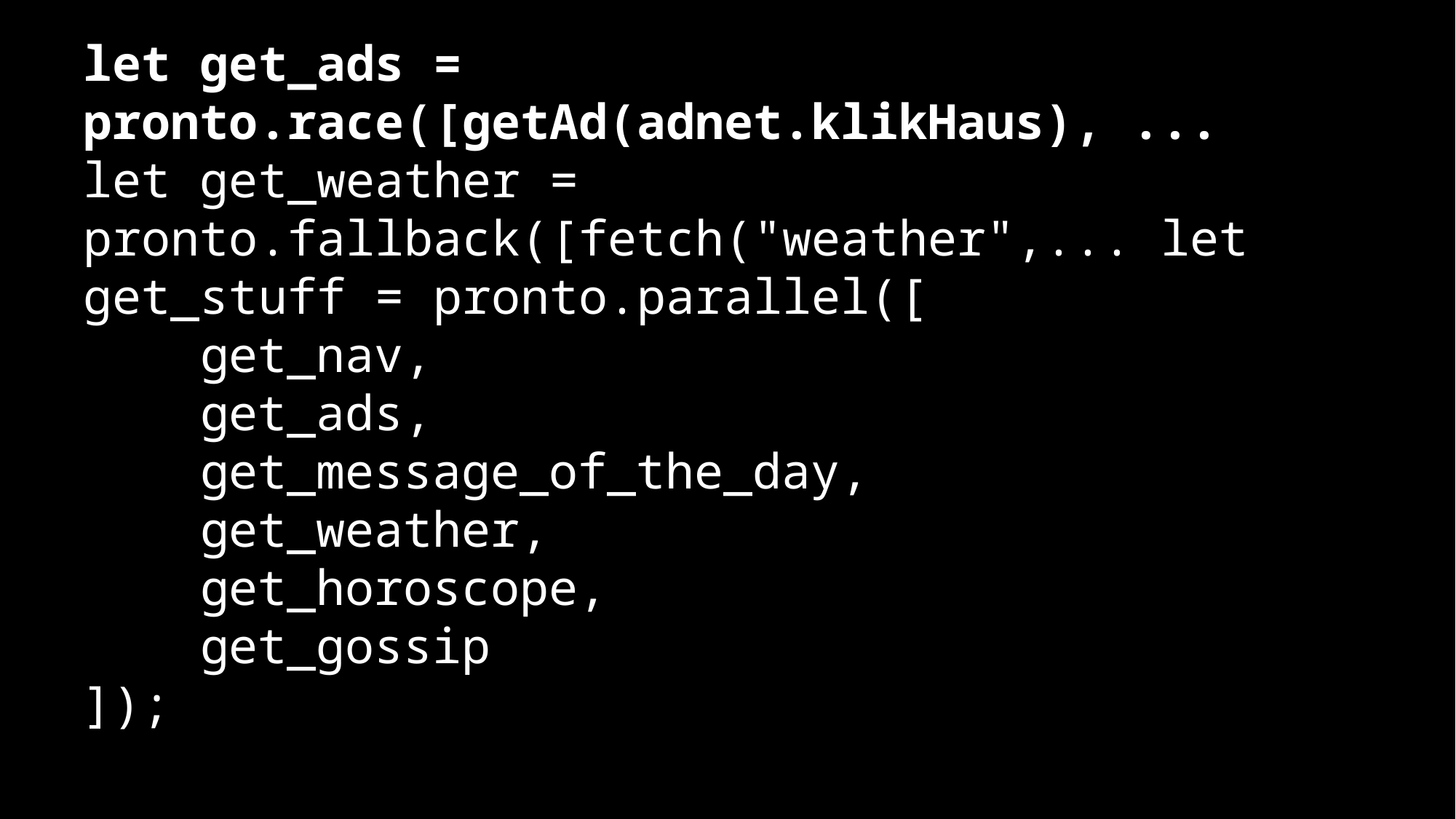

let get_ads = pronto.race([getAd(adnet.klikHaus), ...
let get_weather = pronto.fallback([fetch("weather",... let get_stuff = pronto.parallel([
    get_nav,
    get_ads,
    get_message_of_the_day,
    get_weather,
    get_horoscope,
    get_gossip
]);